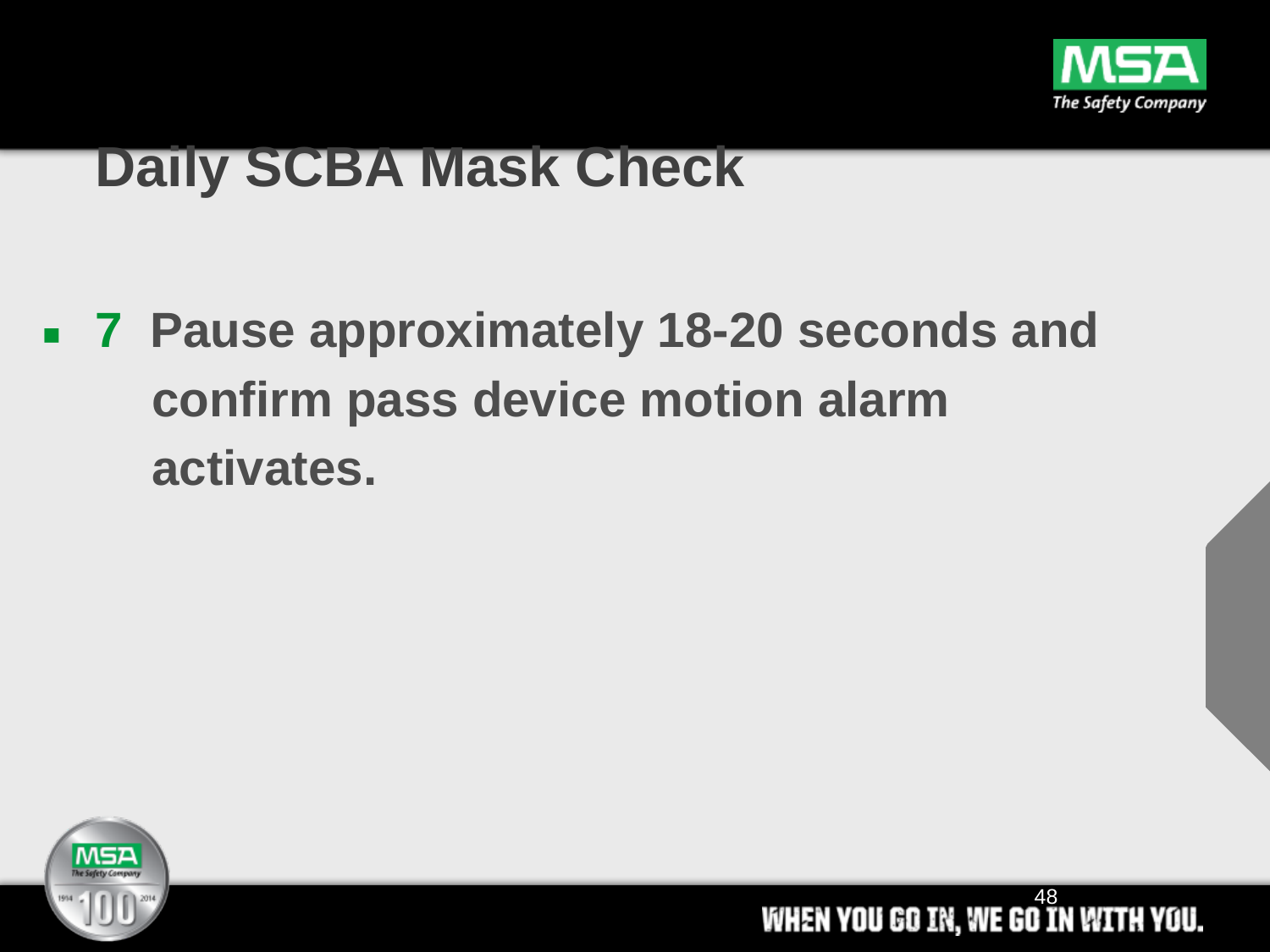

# Daily SCBA Mask Check

 7  Pause approximately 18-20 seconds and
        confirm pass device motion alarm
        activates.
48